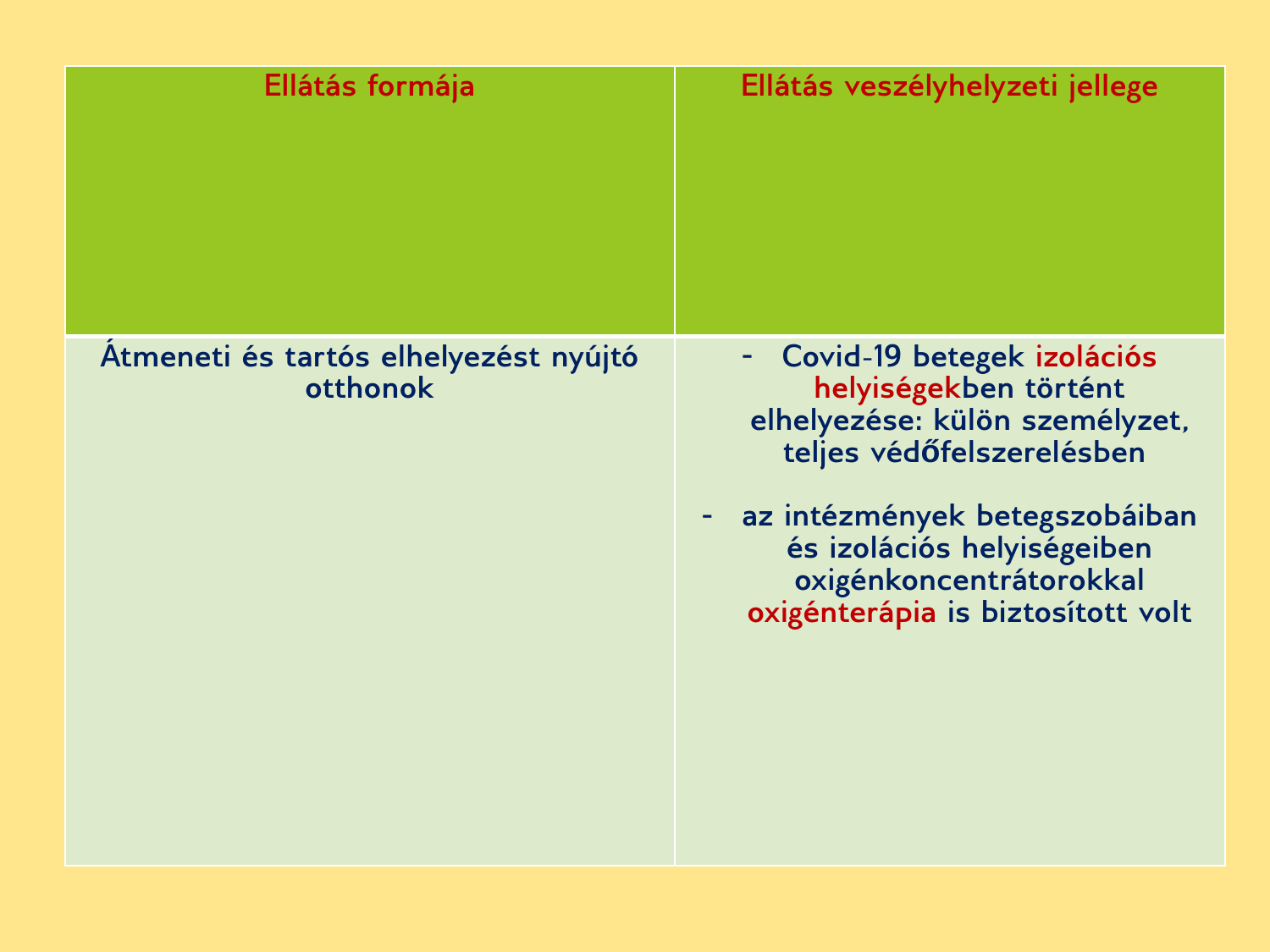

| Ellátás formája | Ellátás veszélyhelyzeti jellege |
| --- | --- |
| Átmeneti és tartós elhelyezést nyújtó otthonok | Covid-19 betegek izolációs helyiségekben történt elhelyezése: külön személyzet, teljes védőfelszerelésben az intézmények betegszobáiban és izolációs helyiségeiben oxigénkoncentrátorokkal oxigénterápia is biztosított volt |